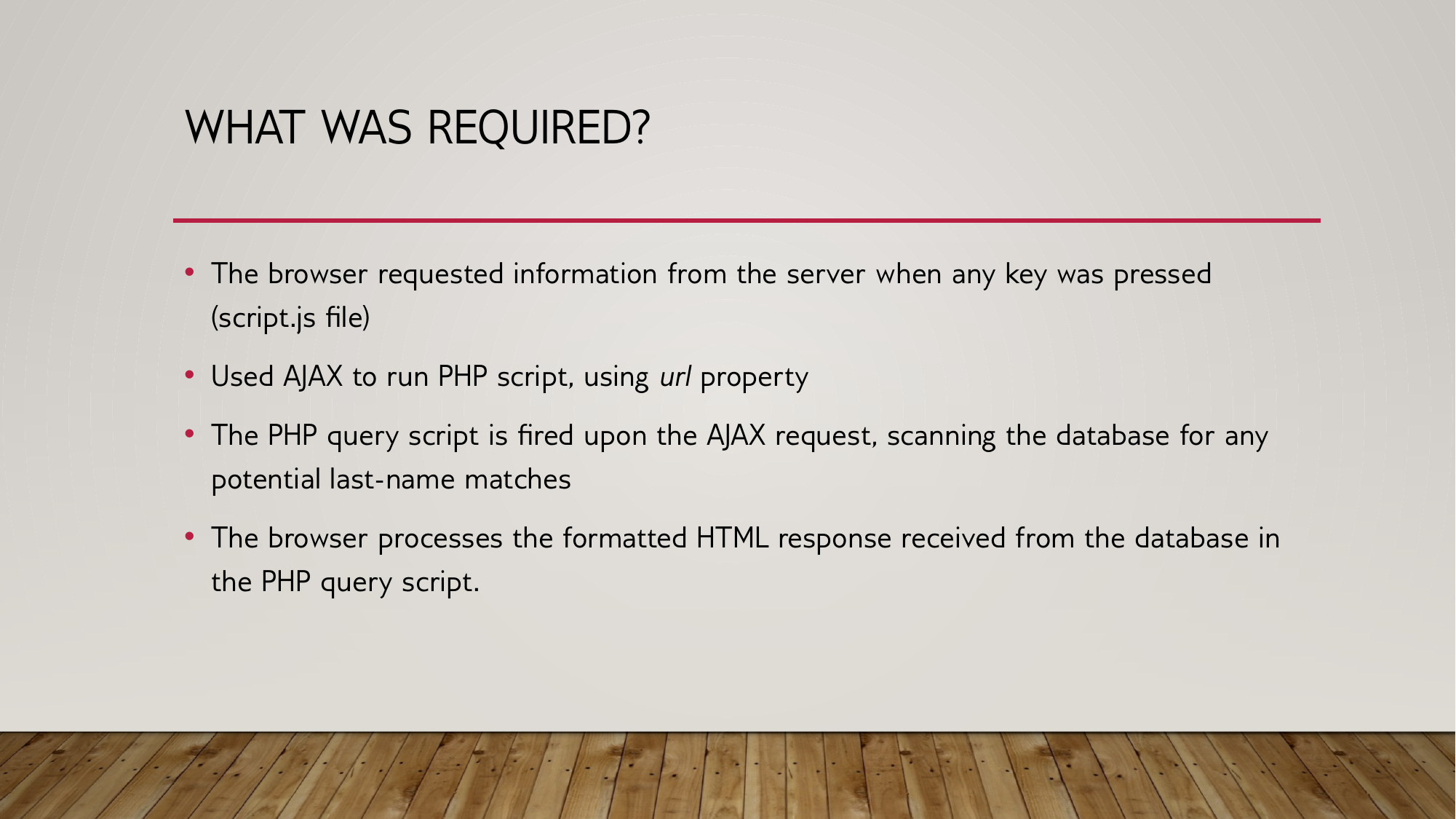

# What was required?
The browser requested information from the server when any key was pressed (script.js file)
Used AJAX to run PHP script, using url property
The PHP query script is fired upon the AJAX request, scanning the database for any potential last-name matches
The browser processes the formatted HTML response received from the database in the PHP query script.